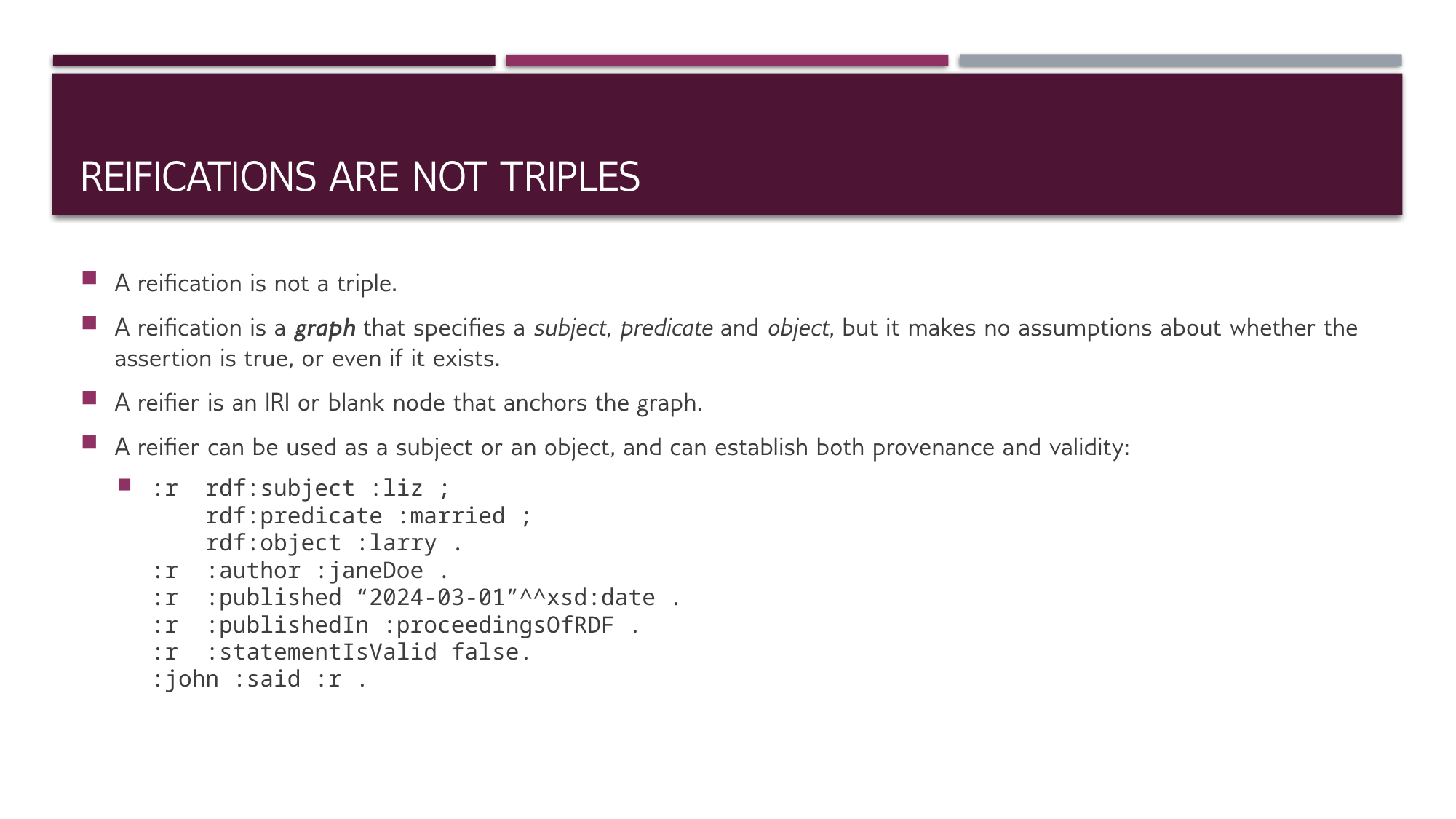

# Reifications Are Not Triples
A reification is not a triple.
A reification is a graph that specifies a subject, predicate and object, but it makes no assumptions about whether the assertion is true, or even if it exists.
A reifier is an IRI or blank node that anchors the graph.
A reifier can be used as a subject or an object, and can establish both provenance and validity:
:r  rdf:subject :liz ;
    rdf:predicate :married ;
    rdf:object :larry .
:r  :author :janeDoe .
:r  :published “2024-03-01”^^xsd:date .
:r  :publishedIn :proceedingsOfRDF .
:r  :statementIsValid false.
:john :said :r .